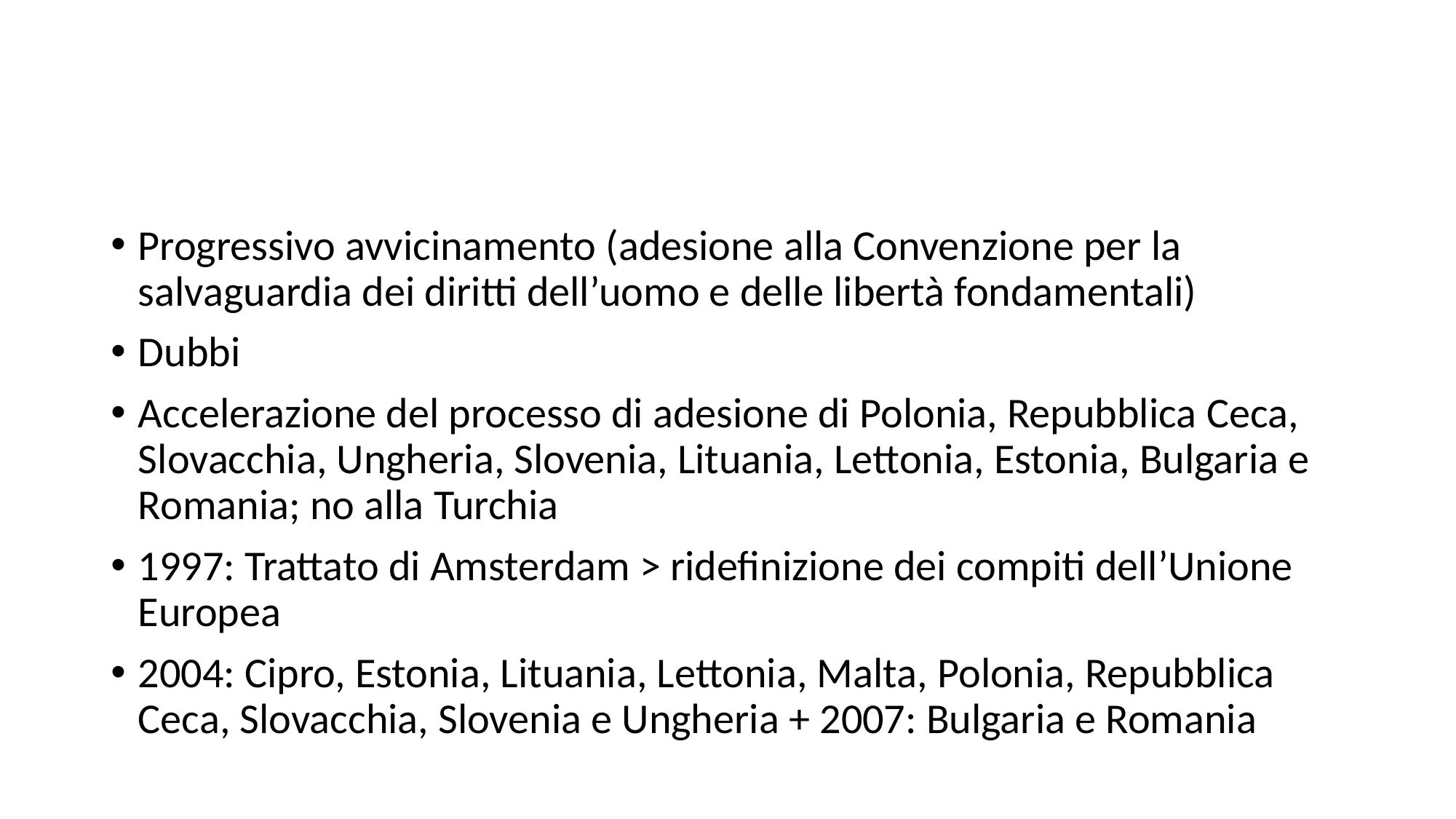

#
Progressivo avvicinamento (adesione alla Convenzione per la salvaguardia dei diritti dell’uomo e delle libertà fondamentali)
Dubbi
Accelerazione del processo di adesione di Polonia, Repubblica Ceca, Slovacchia, Ungheria, Slovenia, Lituania, Lettonia, Estonia, Bulgaria e Romania; no alla Turchia
1997: Trattato di Amsterdam > ridefinizione dei compiti dell’Unione Europea
2004: Cipro, Estonia, Lituania, Lettonia, Malta, Polonia, Repubblica Ceca, Slovacchia, Slovenia e Ungheria + 2007: Bulgaria e Romania